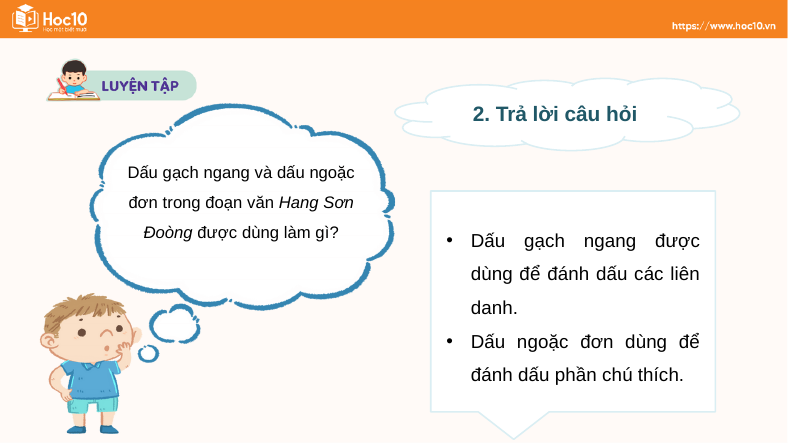

2. Trả lời câu hỏi

Dấu gạch ngang và dấu ngoặc đơn trong đoạn văn Hang Sơn Đoòng được dùng làm gì?
Dấu gạch ngang được dùng để đánh dấu các liên danh.
Dấu ngoặc đơn dùng để đánh dấu phần chú thích.